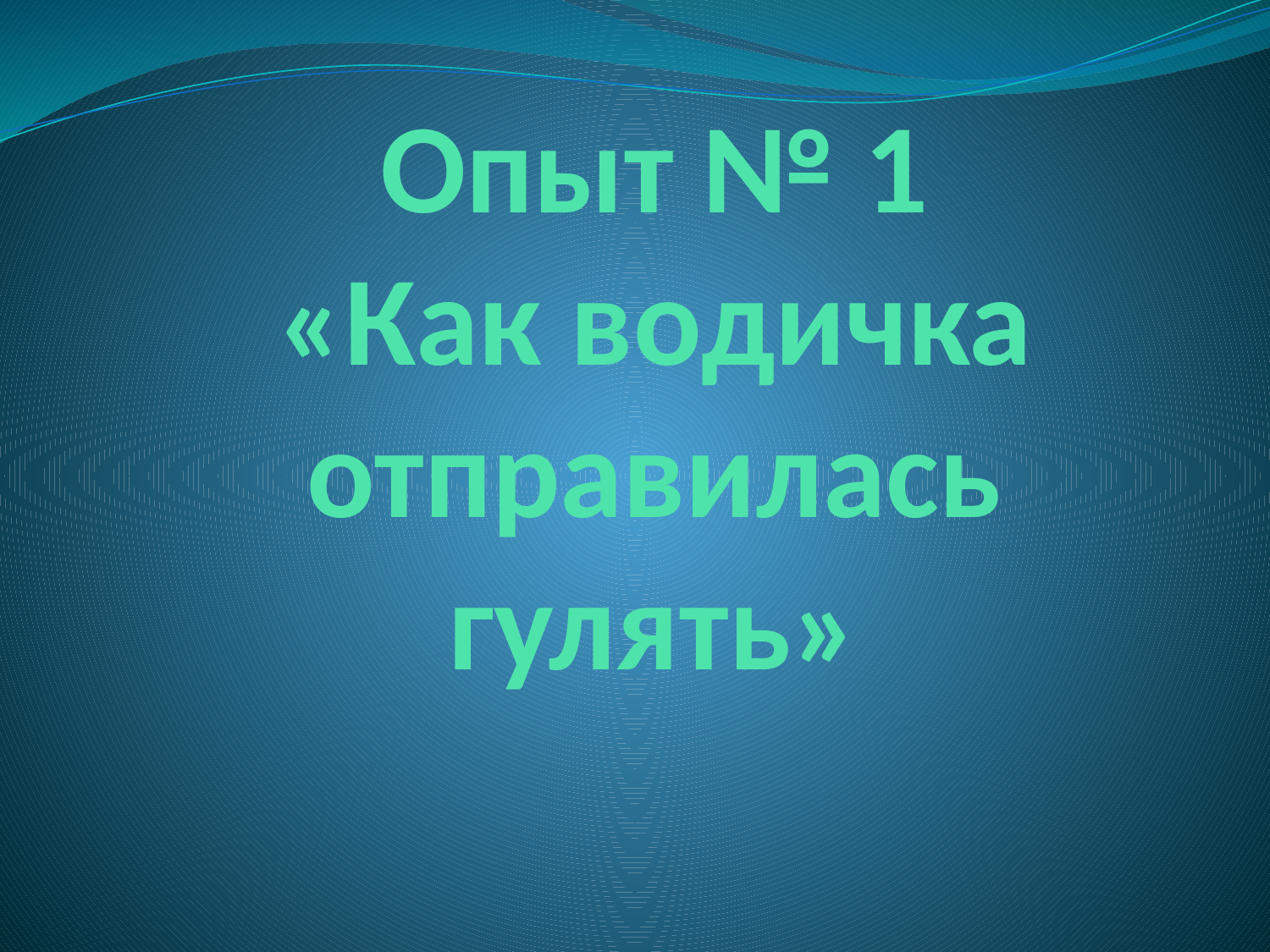

# Опыт № 1 «Как водичка отправилась гулять»